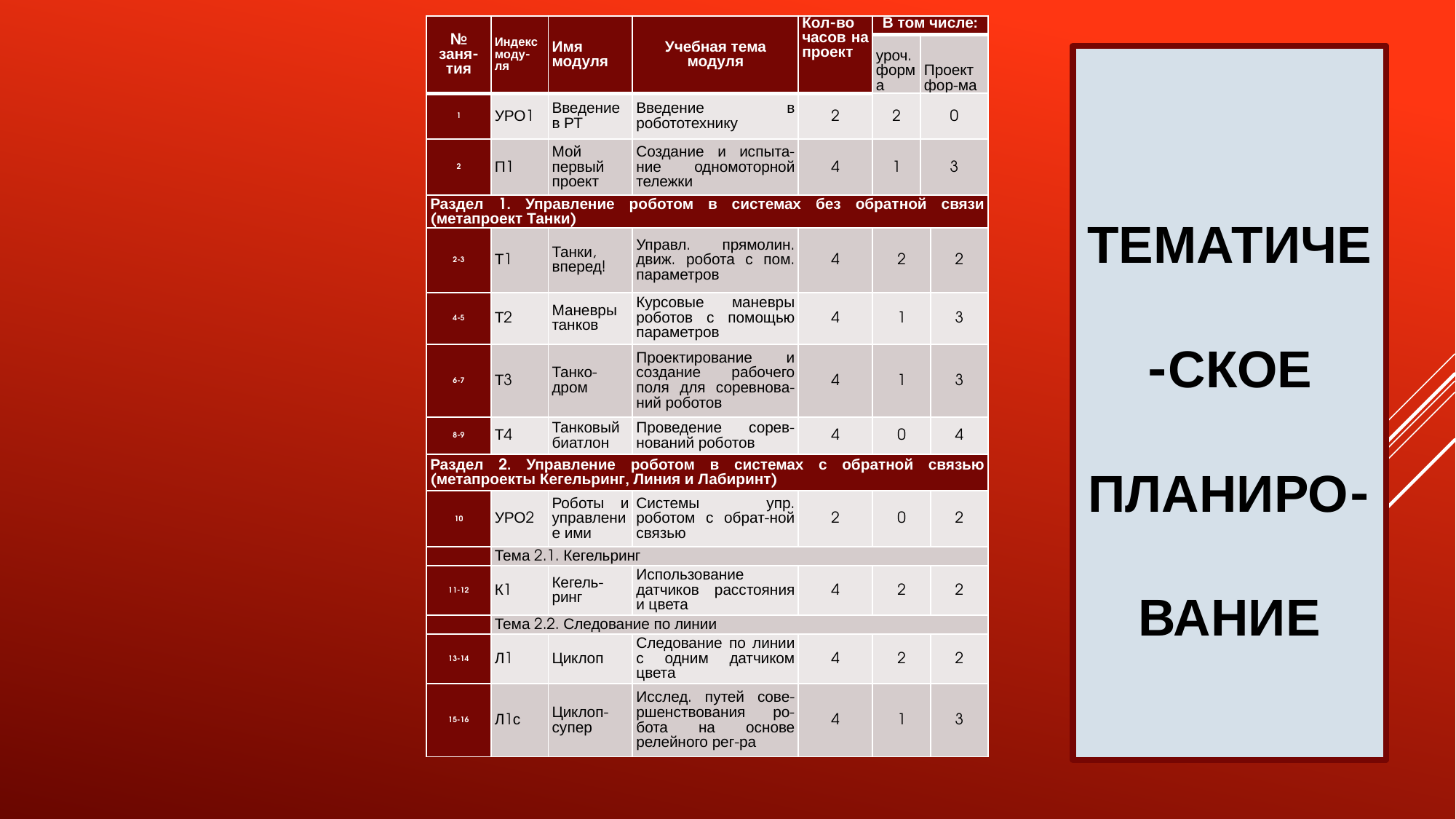

| № заня-тия | Индекс моду-ля | Имя модуля | Учебная тема модуля | Кол-во часов на проект | В том числе: |  |  |
| --- | --- | --- | --- | --- | --- | --- | --- |
|  |  |  |  |  | уроч. форма | Проект фор-ма |  |
| 1 | УРО1 | Введение в РТ | Введение в робототехнику | 2 | 2 | 0 |  |
| 2 | П1 | Мой первый проект | Создание и испыта-ние одномоторной тележки | 4 | 1 | 3 |  |
| Раздел 1. Управление роботом в системах без обратной связи (метапроект Танки) |  |  |  |  |  |  |  |
| 2-3 | Т1 | Танки, вперед! | Управл. прямолин. движ. робота с пом. параметров | 4 | 2 |  | 2 |
| 4-5 | Т2 | Маневры танков | Курсовые маневры роботов с помощью параметров | 4 | 1 |  | 3 |
| 6-7 | Т3 | Танко-дром | Проектирование и создание рабочего поля для соревнова-ний роботов | 4 | 1 |  | 3 |
| 8-9 | Т4 | Танковый биатлон | Проведение сорев-нований роботов | 4 | 0 |  | 4 |
| Раздел 2. Управление роботом в системах с обратной связью (метапроекты Кегельринг, Линия и Лабиринт) |  |  |  |  |  |  |  |
| 10 | УРО2 | Роботы и управление ими | Системы упр. роботом с обрат-ной связью | 2 | 0 |  | 2 |
|  | Тема 2.1. Кегельринг |  |  |  |  |  |  |
| 11-12 | К1 | Кегель-ринг | Использование датчиков расстояния и цвета | 4 | 2 |  | 2 |
|  | Тема 2.2. Следование по линии |  |  |  |  |  |  |
| 13-14 | Л1 | Циклоп | Следование по линии с одним датчиком цвета | 4 | 2 |  | 2 |
| 15-16 | Л1с | Циклоп-супер | Исслед. путей сове-ршенствования ро-бота на основе релейного рег-ра | 4 | 1 |  | 3 |
# Тематиче-ское планиро- вание